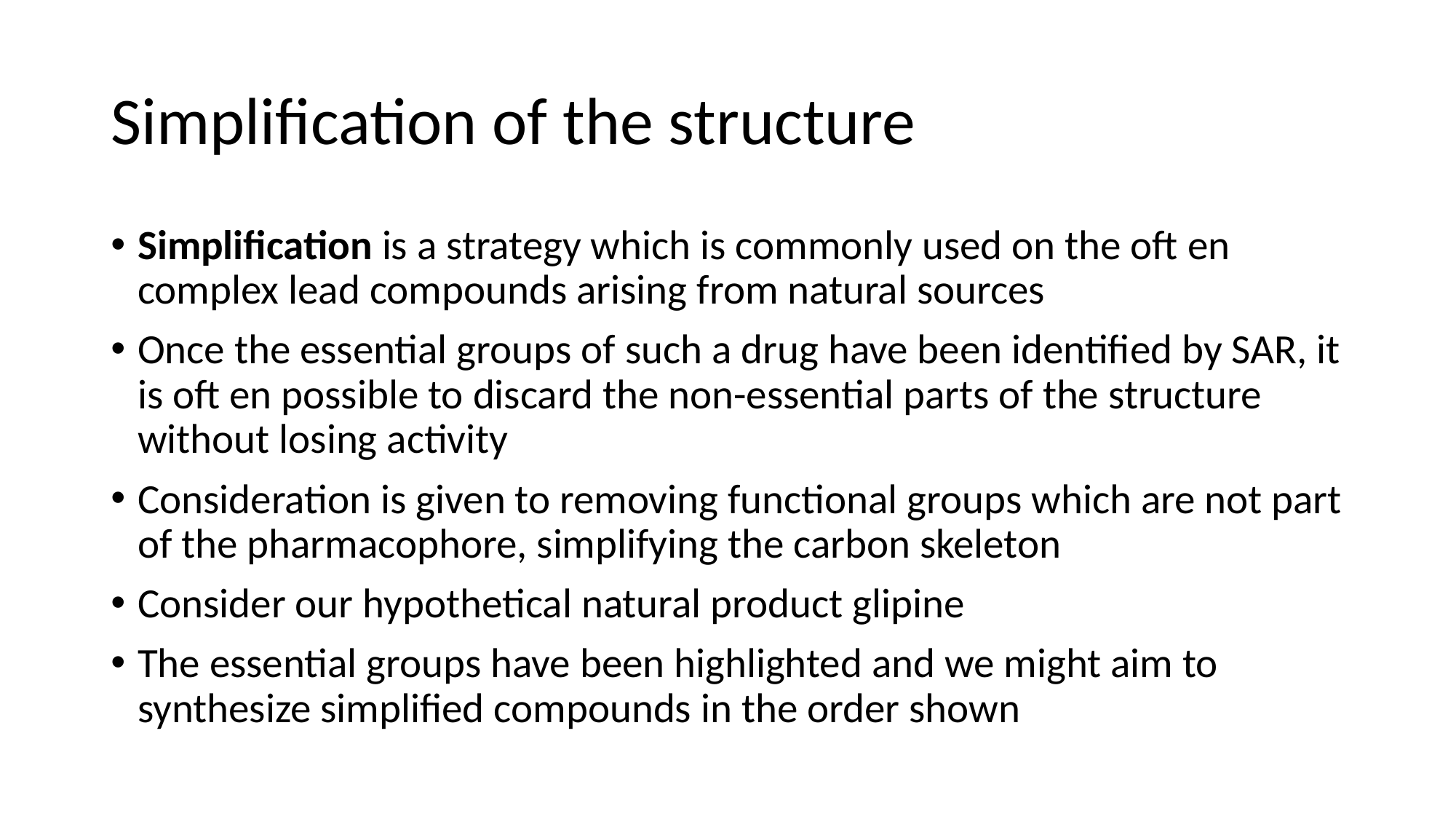

# Simplification of the structure
Simplification is a strategy which is commonly used on the oft en complex lead compounds arising from natural sources
Once the essential groups of such a drug have been identified by SAR, it is oft en possible to discard the non-essential parts of the structure without losing activity
Consideration is given to removing functional groups which are not part of the pharmacophore, simplifying the carbon skeleton
Consider our hypothetical natural product glipine
The essential groups have been highlighted and we might aim to synthesize simplified compounds in the order shown